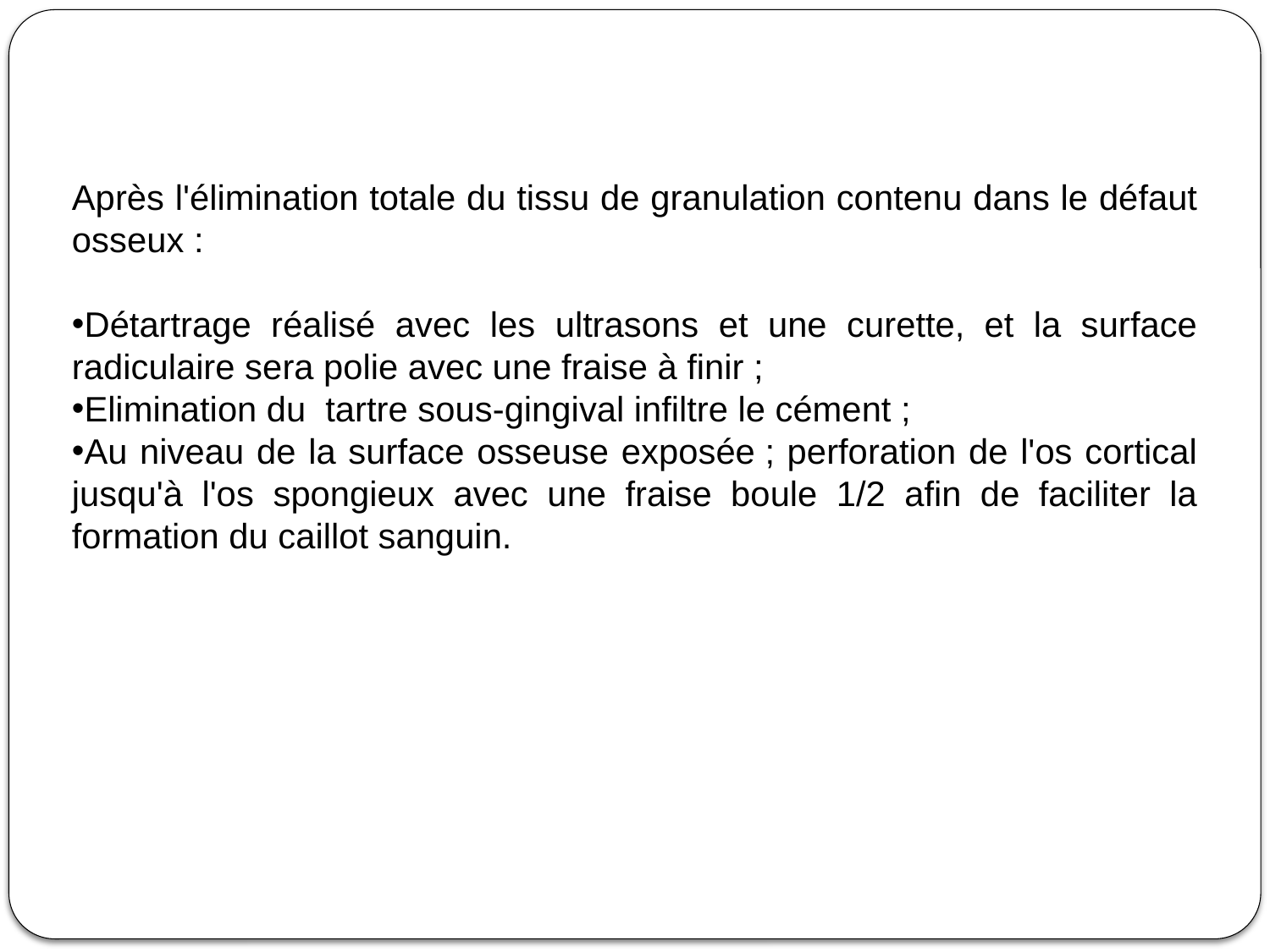

Après l'élimination totale du tissu de granulation contenu dans le défaut osseux :

Détartrage réalisé avec les ultrasons et une curette, et la surface radiculaire sera polie avec une fraise à finir ;
Elimination du  tartre sous-gingival infiltre le cément ;
Au niveau de la surface osseuse exposée ; perforation de l'os cortical jusqu'à l'os spongieux avec une fraise boule 1/2 afin de faciliter la formation du caillot sanguin.